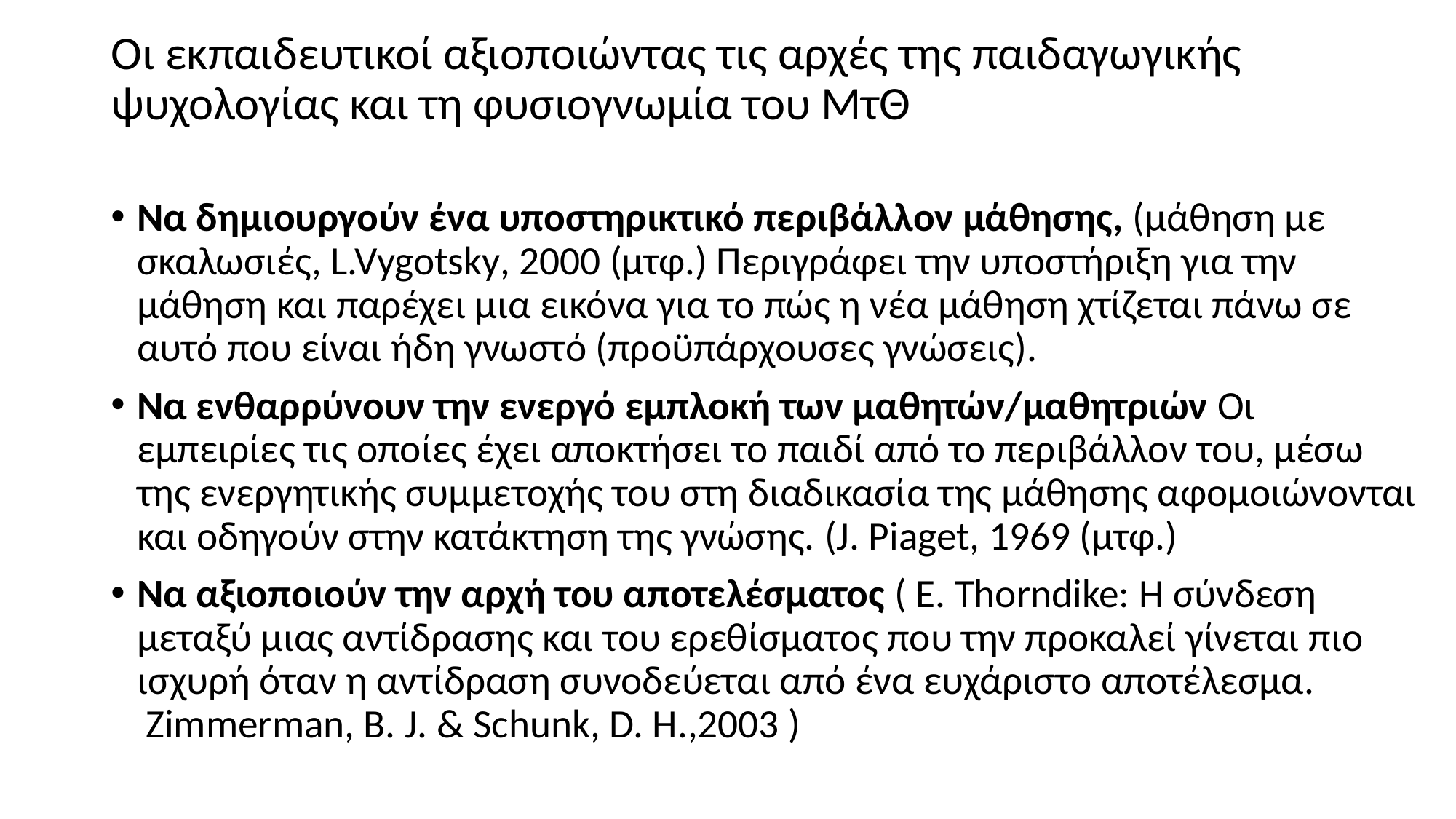

# Οι εκπαιδευτικοί αξιοποιώντας τις αρχές της παιδαγωγικής ψυχολογίας και τη φυσιογνωμία του ΜτΘ
Να δημιουργούν ένα υποστηρικτικό περιβάλλον μάθησης, (μάθηση με σκαλωσιές, L.Vygotsky, 2000 (μτφ.) Περιγράφει την υποστήριξη για την μάθηση και παρέχει μια εικόνα για το πώς η νέα μάθηση χτίζεται πάνω σε αυτό που είναι ήδη γνωστό (προϋπάρχουσες γνώσεις).
Να ενθαρρύνουν την ενεργό εμπλοκή των μαθητών/μαθητριών Οι εμπειρίες τις οποίες έχει αποκτήσει το παιδί από το περιβάλλον του, μέσω της ενεργητικής συμμετοχής του στη διαδικασία της μάθησης αφομοιώνονται και οδηγούν στην κατάκτηση της γνώσης. (J. Piaget, 1969 (μτφ.)
Να αξιοποιούν την αρχή του αποτελέσματος ( Ε. Thorndike: Η σύνδεση μεταξύ μιας αντίδρασης και του ερεθίσματος που την προκαλεί γίνεται πιο ισχυρή όταν η αντίδραση συνοδεύεται από ένα ευχάριστο αποτέλεσμα.  Zimmerman, B. J. & Schunk, D. H.,2003 )